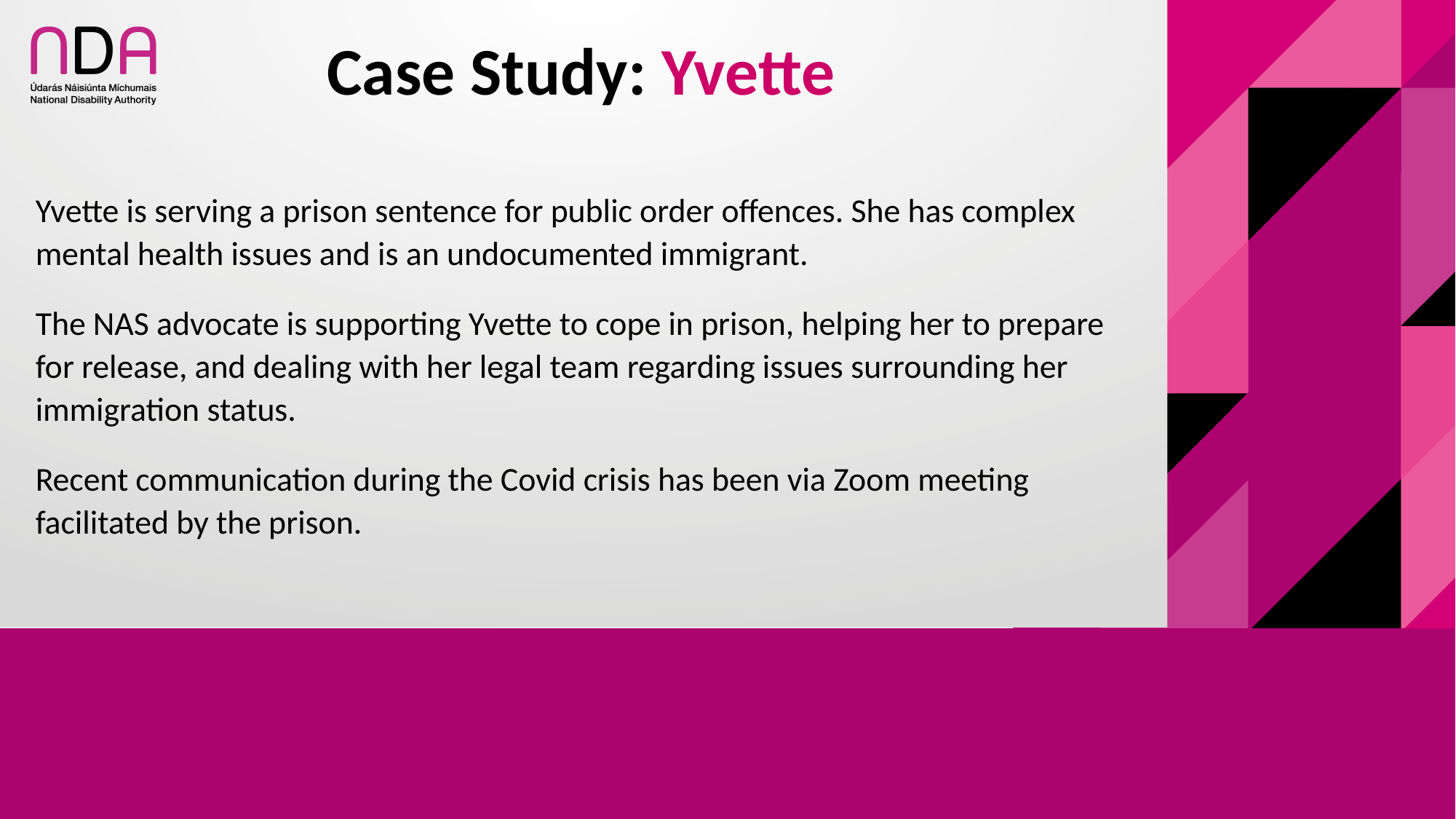

# Case Study: Yvette
Yvette is serving a prison sentence for public order offences. She has complex mental health issues and is an undocumented immigrant.
The NAS advocate is supporting Yvette to cope in prison, helping her to prepare for release, and dealing with her legal team regarding issues surrounding her immigration status.
Recent communication during the Covid crisis has been via Zoom meeting facilitated by the prison.